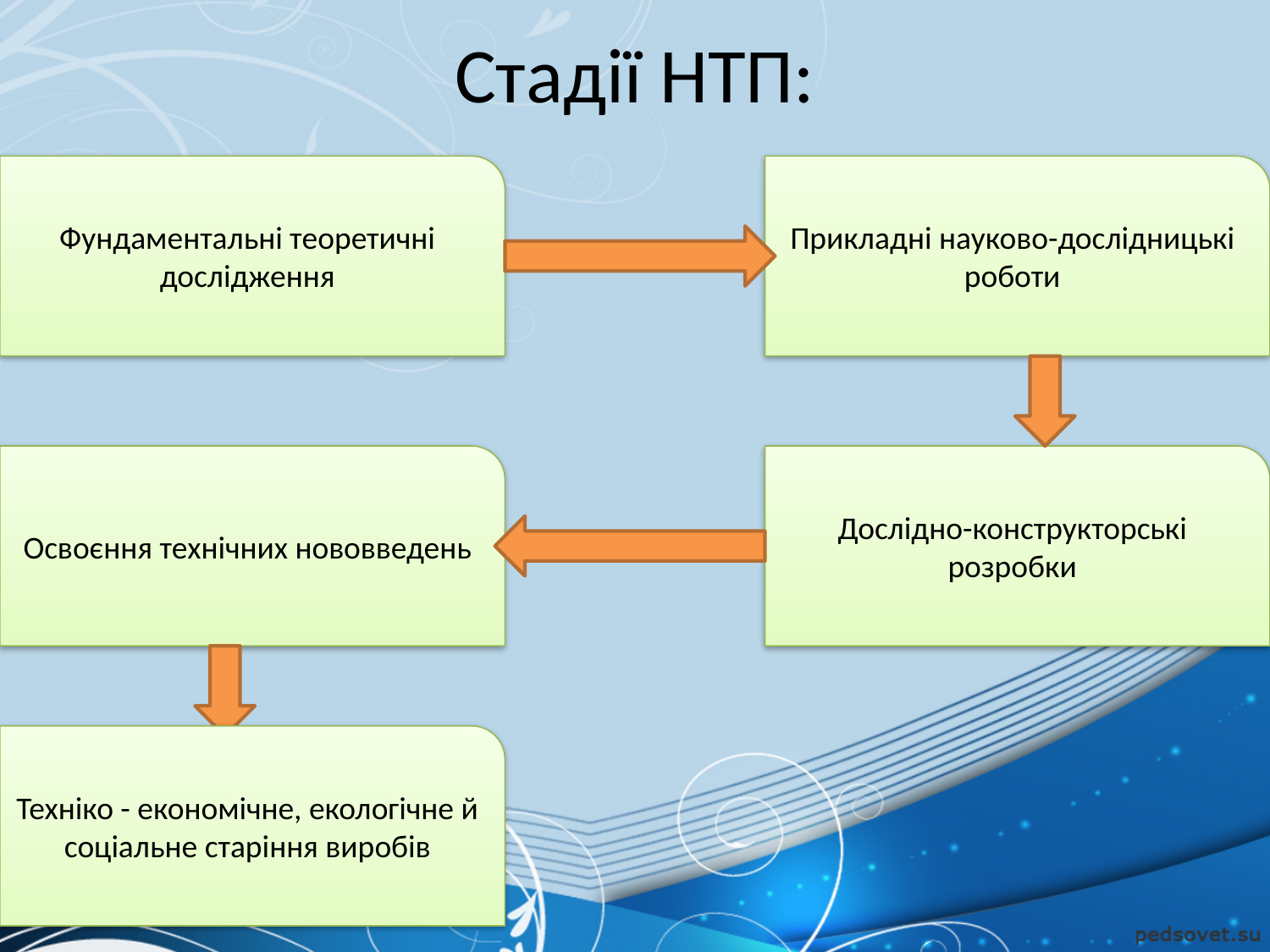

# Стадії НТП:
Фундаментальні теоретичні дослідження
Прикладні науково-дослідницькі роботи

Освоєння технічних нововведень
Дослідно-конструкторські розробки

Техніко - економічне, екологічне й соціальне старіння виробів